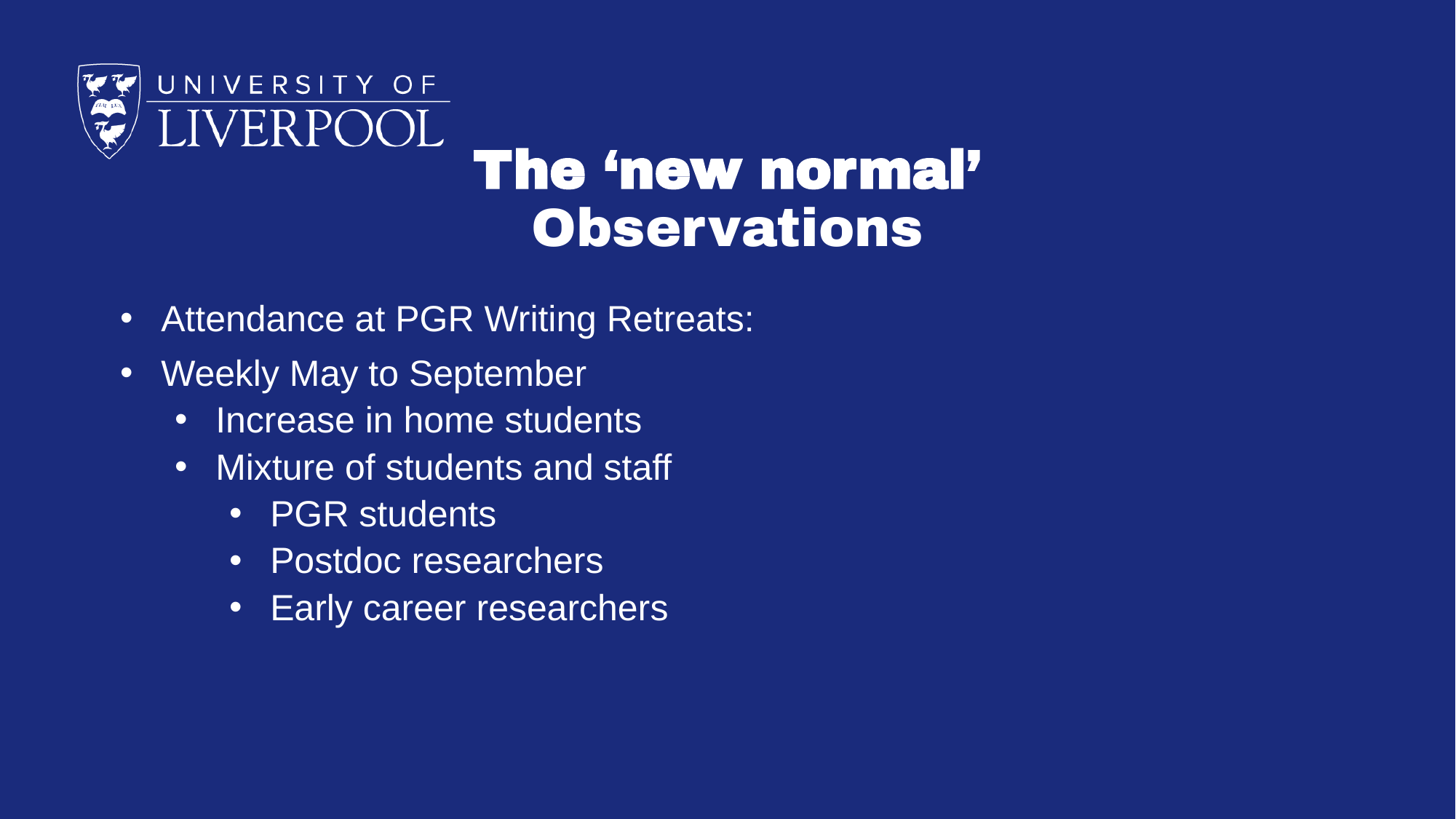

# The ‘new normal’ Observations
Attendance at PGR Writing Retreats:
Weekly May to September
Increase in home students
Mixture of students and staff
PGR students
Postdoc researchers
Early career researchers